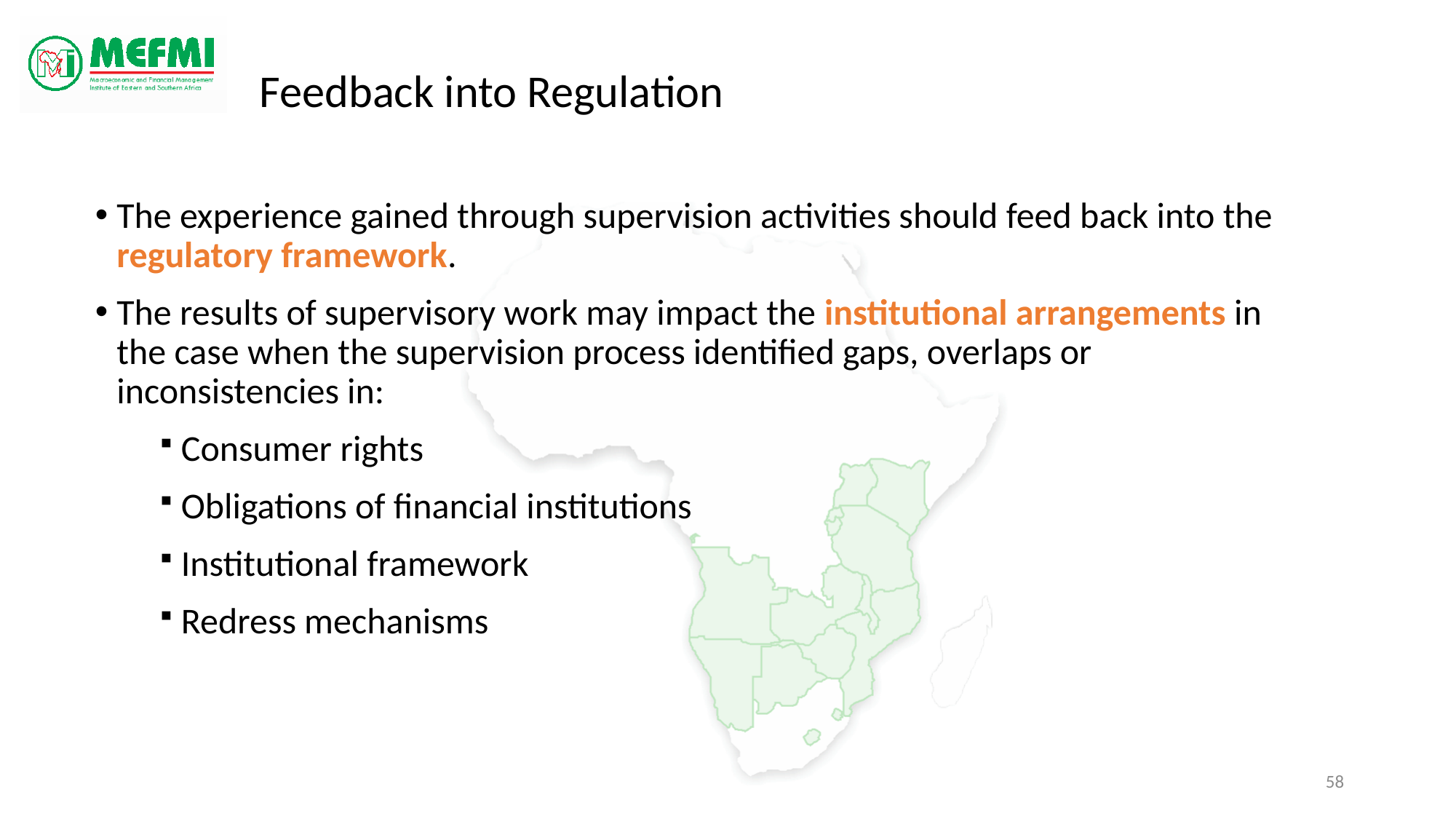

# Feedback into Regulation
The experience gained through supervision activities should feed back into the regulatory framework.
The results of supervisory work may impact the institutional arrangements in the case when the supervision process identified gaps, overlaps or inconsistencies in:
Consumer rights
Obligations of financial institutions
Institutional framework
Redress mechanisms

58